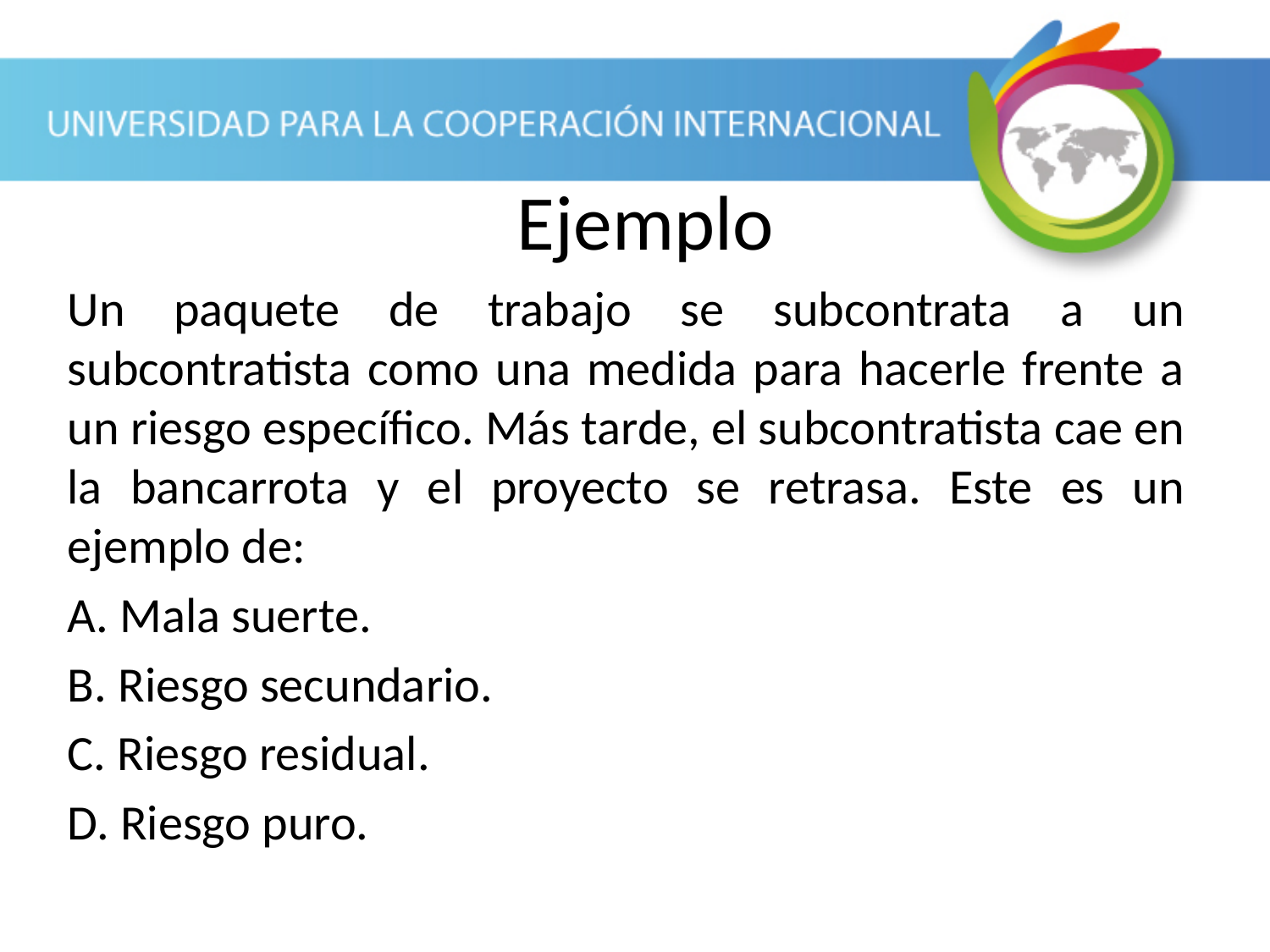

Ejemplo
Un paquete de trabajo se subcontrata a un subcontratista como una medida para hacerle frente a un riesgo específico. Más tarde, el subcontratista cae en la bancarrota y el proyecto se retrasa. Este es un ejemplo de:
A. Mala suerte.
B. Riesgo secundario.
C. Riesgo residual.
D. Riesgo puro.